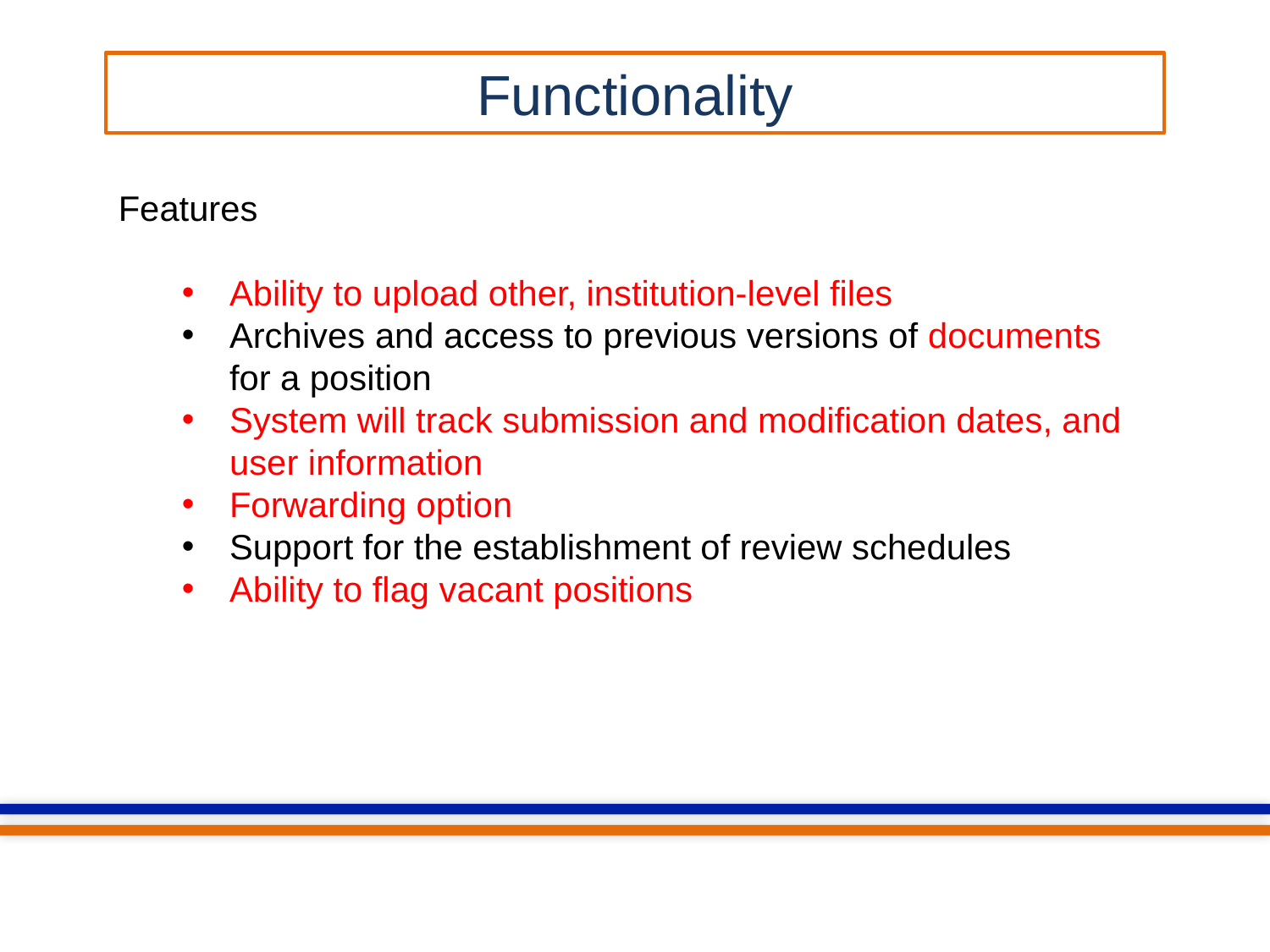

Functionality
Features

Ability to upload other, institution-level files
Archives and access to previous versions of documents for a position
System will track submission and modification dates, and user information
Forwarding option
Support for the establishment of review schedules
Ability to flag vacant positions